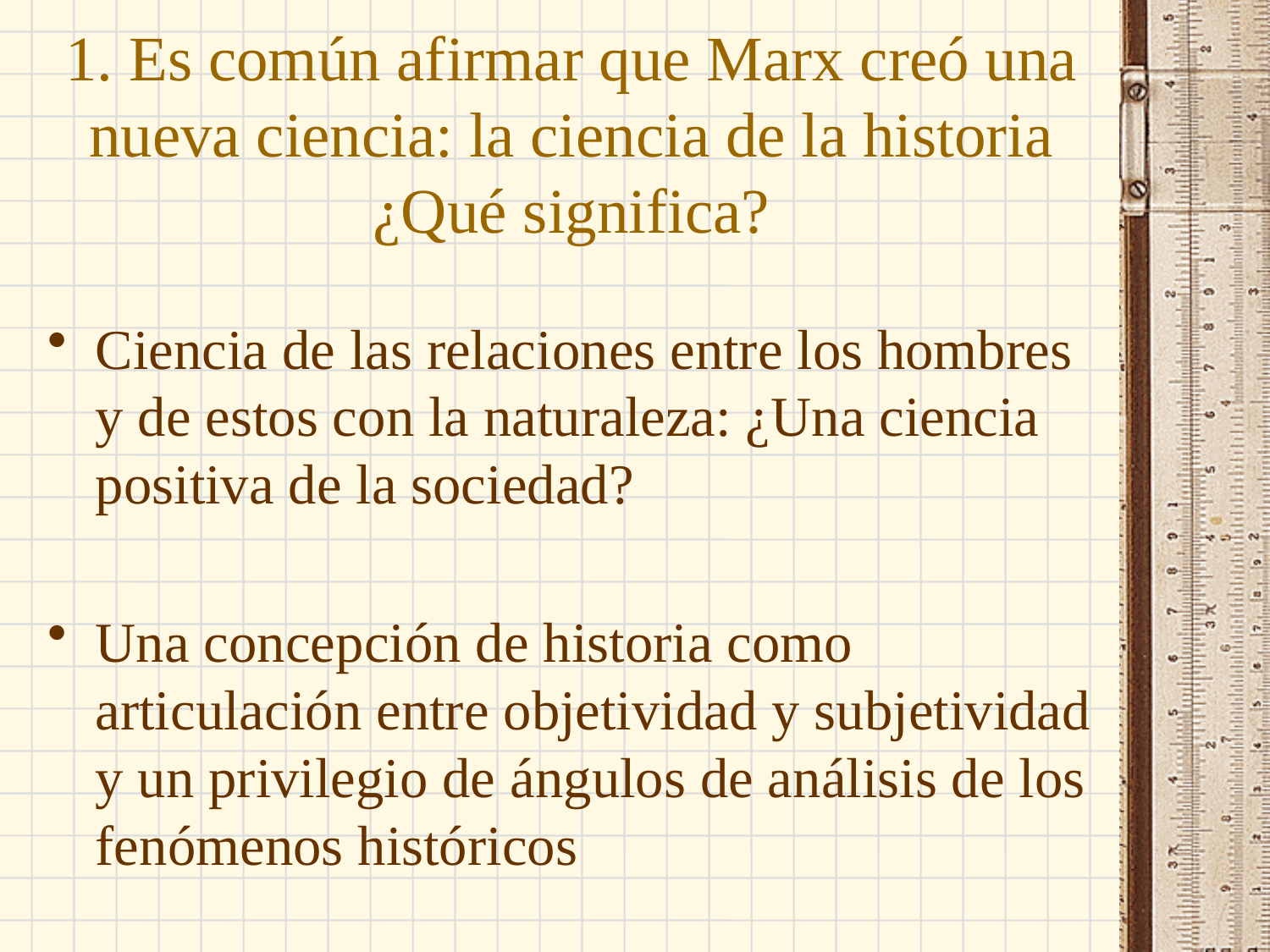

# 1. Es común afirmar que Marx creó una nueva ciencia: la ciencia de la historia ¿Qué significa?
Ciencia de las relaciones entre los hombres y de estos con la naturaleza: ¿Una ciencia positiva de la sociedad?

Una concepción de historia como articulación entre objetividad y subjetividad y un privilegio de ángulos de análisis de los fenómenos históricos